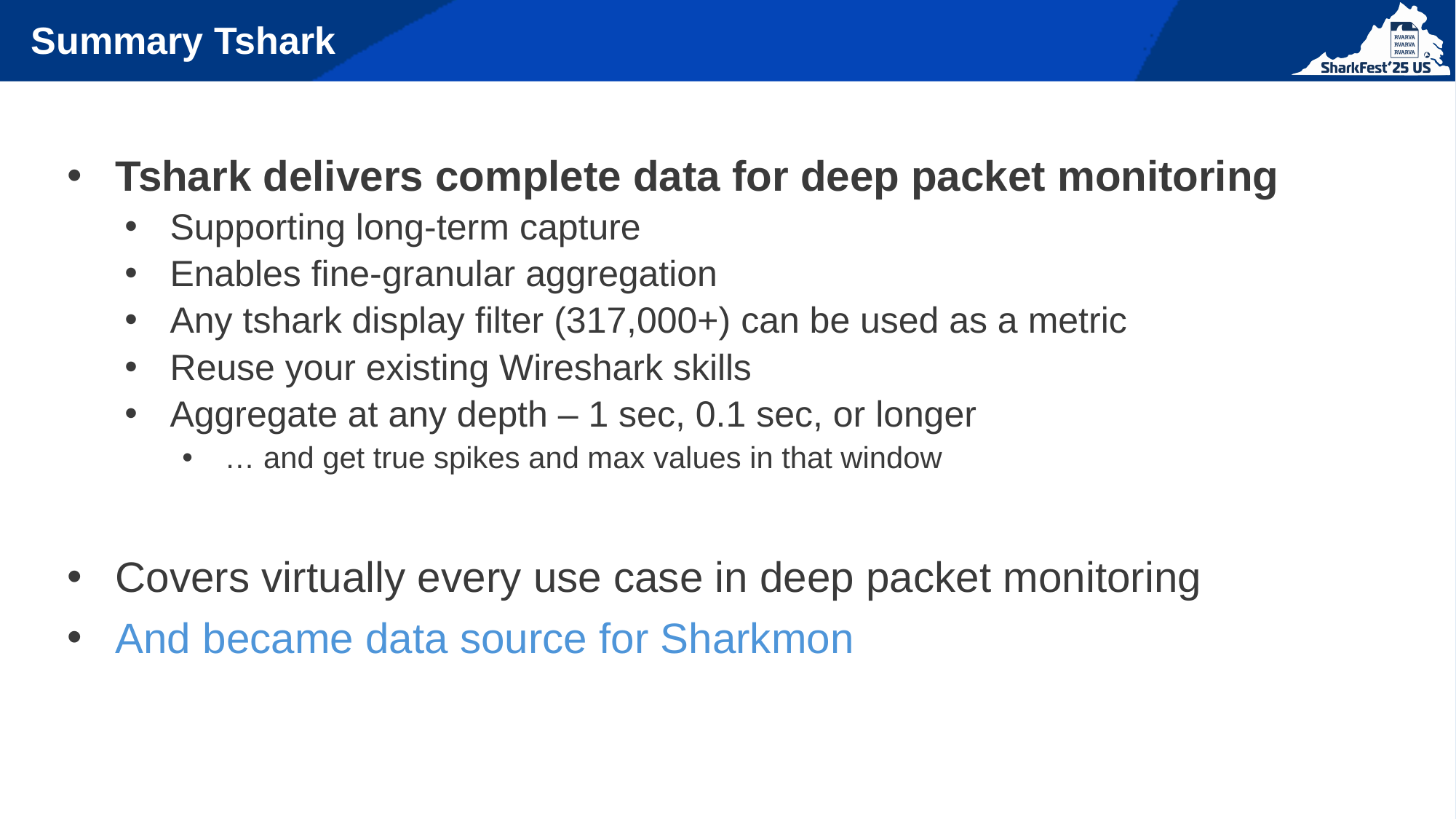

# Summary Tshark
Tshark delivers complete data for deep packet monitoring
Supporting long-term capture
Enables fine-granular aggregation
Any tshark display filter (317,000+) can be used as a metric
Reuse your existing Wireshark skills
Aggregate at any depth – 1 sec, 0.1 sec, or longer
… and get true spikes and max values in that window

Covers virtually every use case in deep packet monitoring
And became data source for Sharkmon